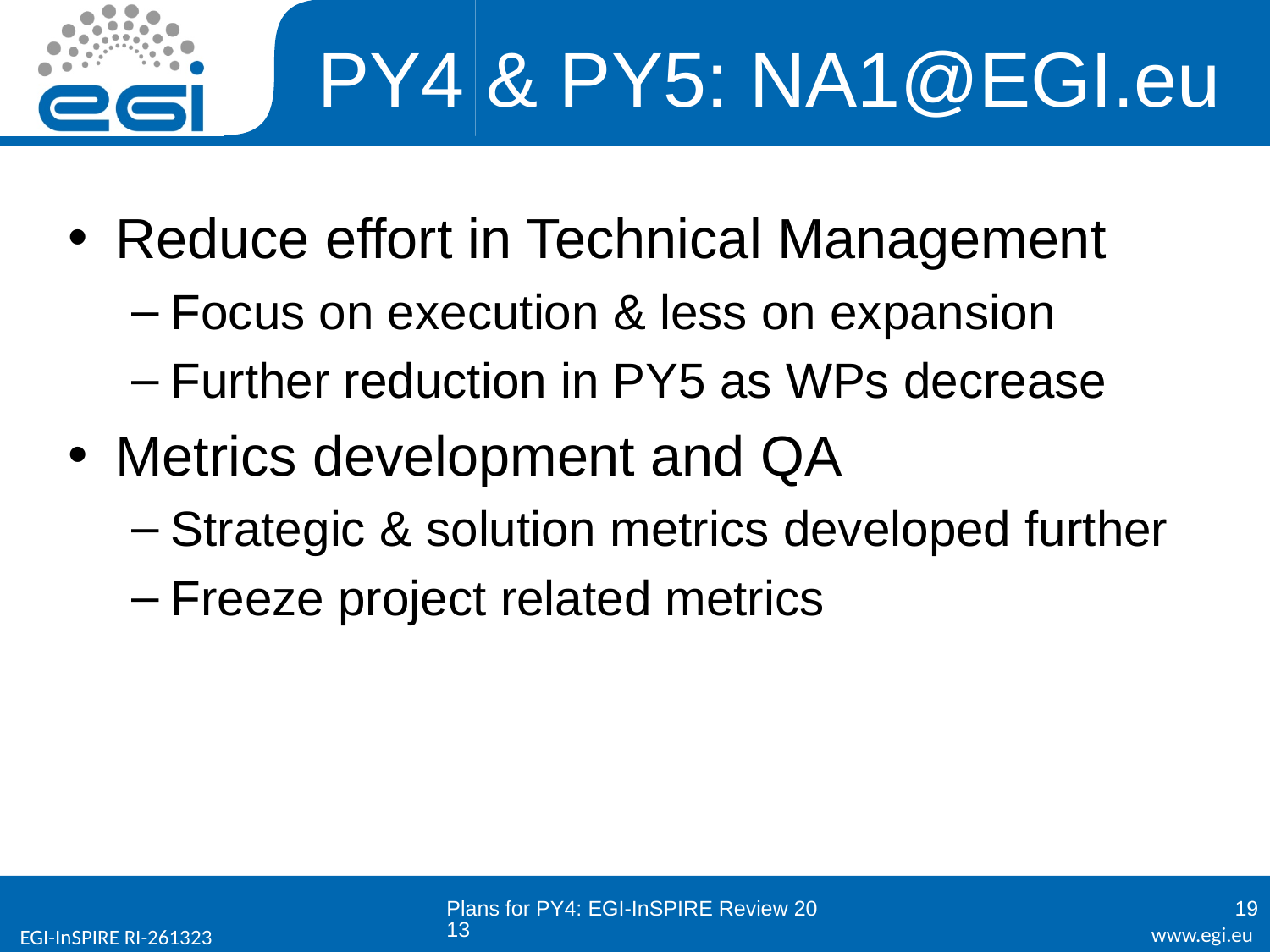

# PY4 & PY5: NA1@EGI.eu
Reduce effort in Technical Management
Focus on execution & less on expansion
Further reduction in PY5 as WPs decrease
Metrics development and QA
Strategic & solution metrics developed further
Freeze project related metrics
Plans for PY4: EGI-InSPIRE Review 2013
19